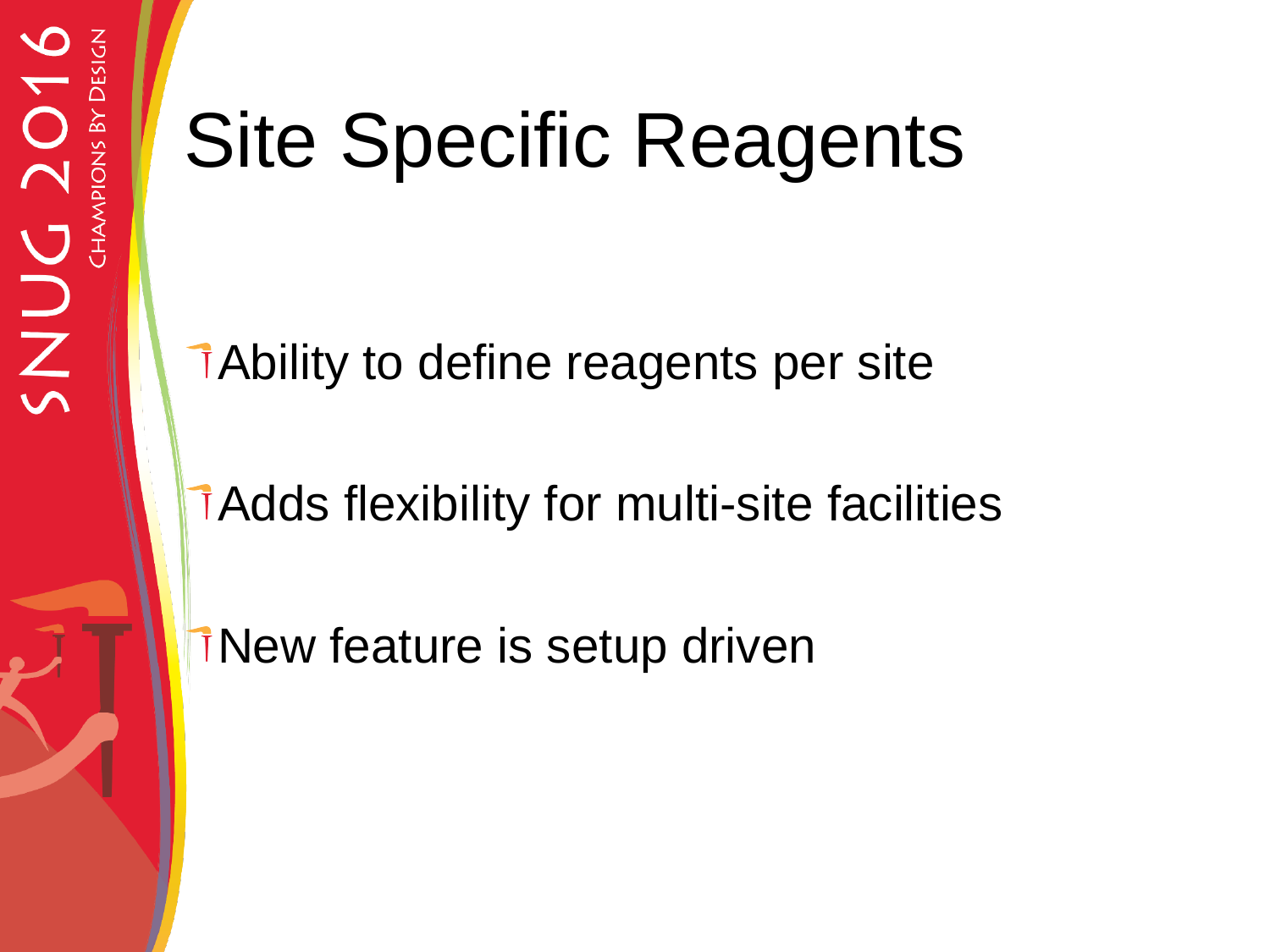

# Site Specific Reagents

Ability to define reagents per site

Adds flexibility for multi-site facilities

New feature is setup driven